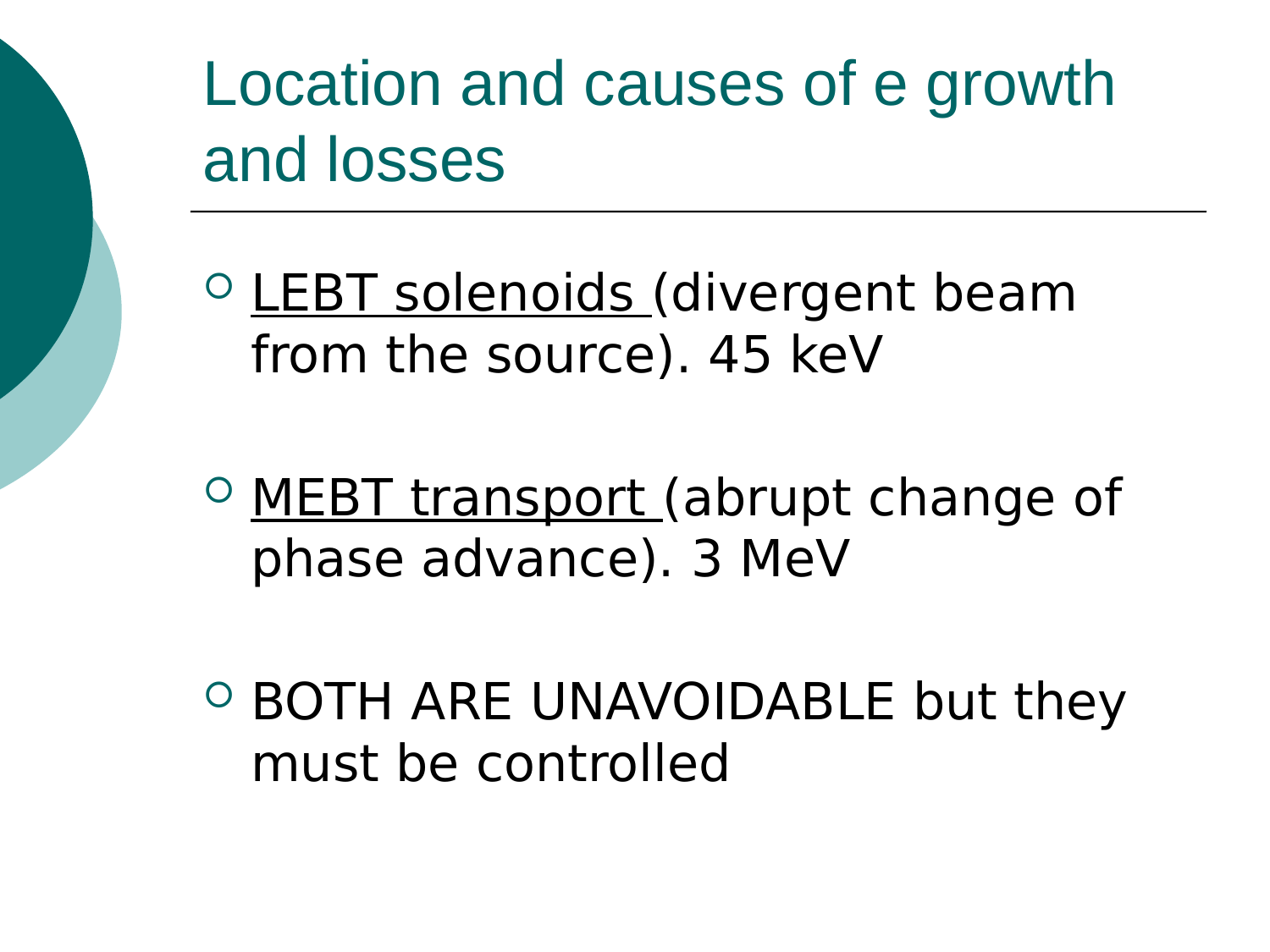

# Location and causes of e growth and losses
LEBT solenoids (divergent beam from the source). 45 keV

MEBT transport (abrupt change of phase advance). 3 MeV

BOTH ARE UNAVOIDABLE but they must be controlled